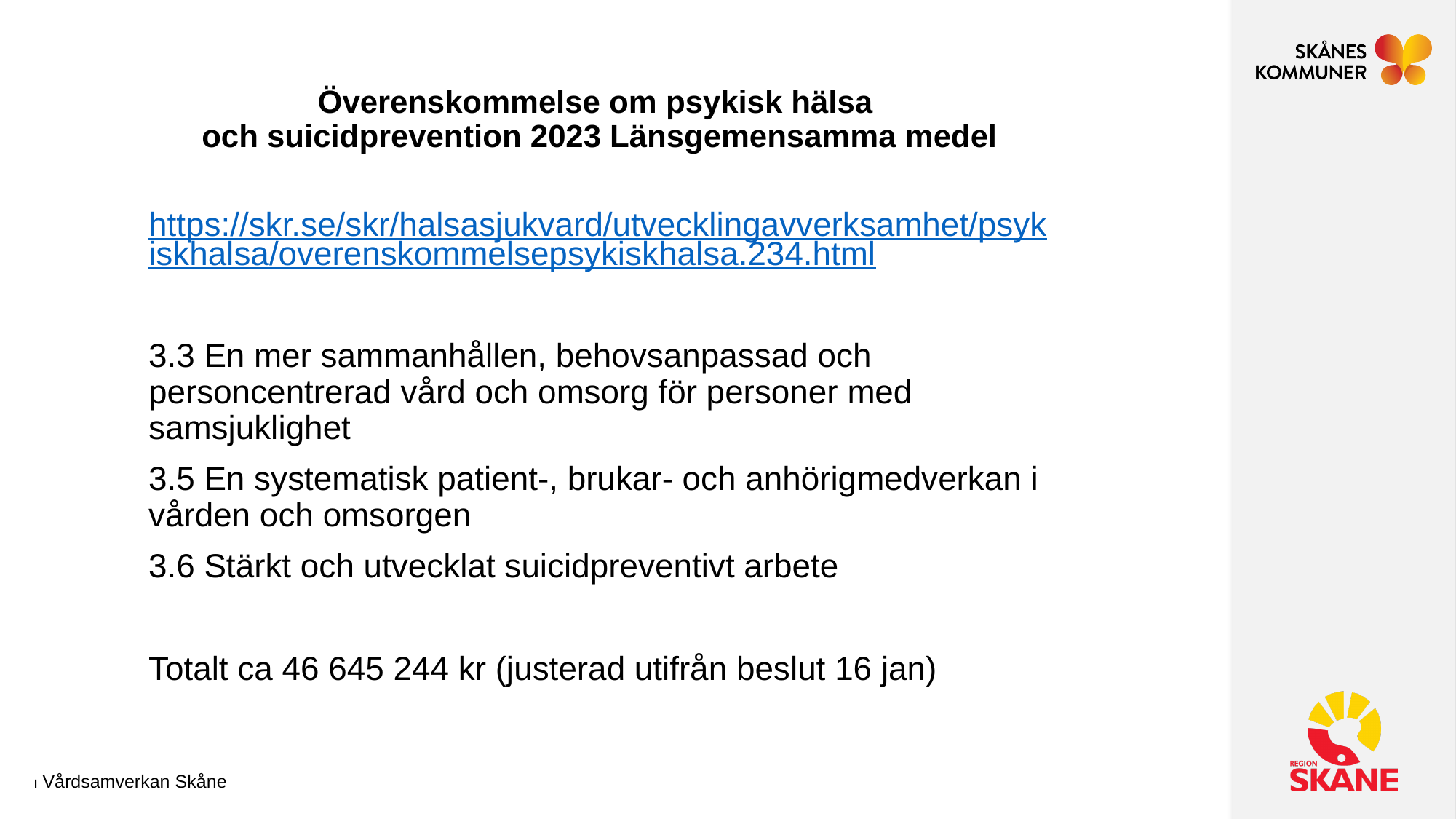

# Överenskommelse om psykisk hälsa och suicidprevention 2023 Länsgemensamma medel
https://skr.se/skr/halsasjukvard/utvecklingavverksamhet/psykiskhalsa/overenskommelsepsykiskhalsa.234.html

3.3 En mer sammanhållen, behovsanpassad och personcentrerad vård och omsorg för personer med samsjuklighet
3.5 En systematisk patient-, brukar- och anhörigmedverkan i vården och omsorgen
3.6 Stärkt och utvecklat suicidpreventivt arbete

Totalt ca 46 645 244 kr (justerad utifrån beslut 16 jan)